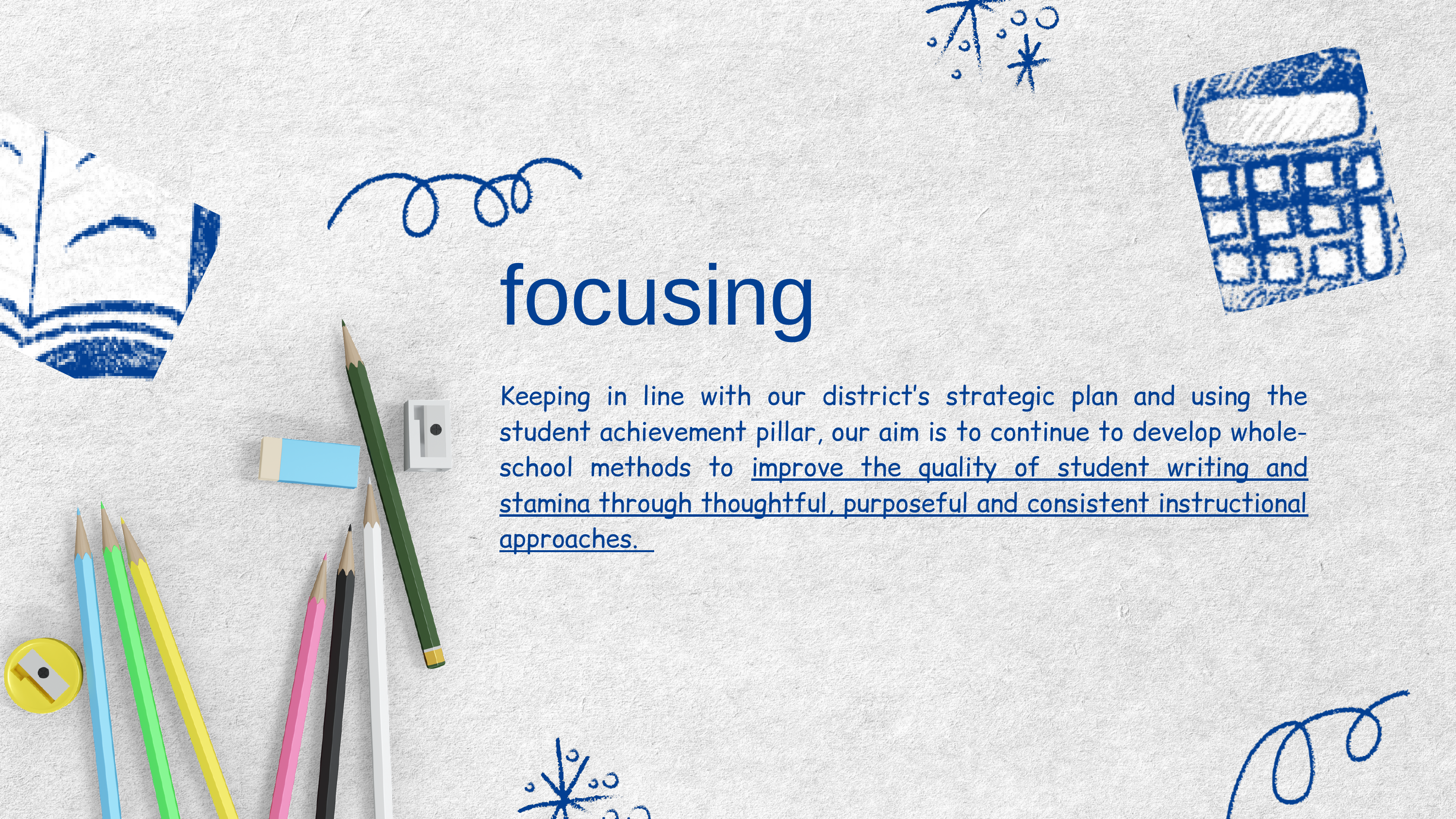

focusing

Keeping in line with our district’s strategic plan and using the student achievement pillar, our aim is to continue to develop whole-school methods to improve the quality of student writing and stamina through thoughtful, purposeful and consistent instructional approaches.